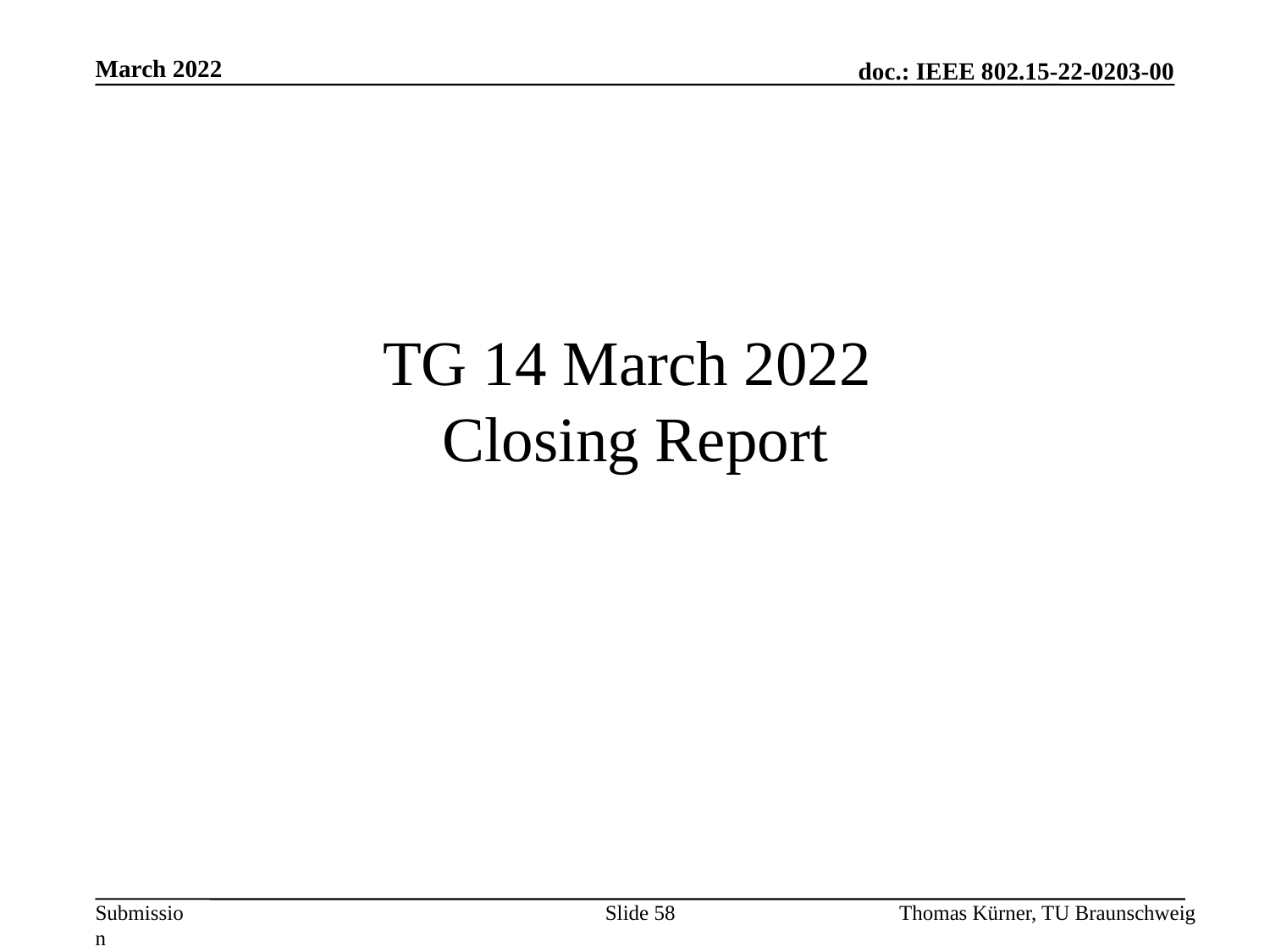

March 2022
# TG 14 March 2022 Closing Report

Slide 58
Thomas Kürner, TU Braunschweig